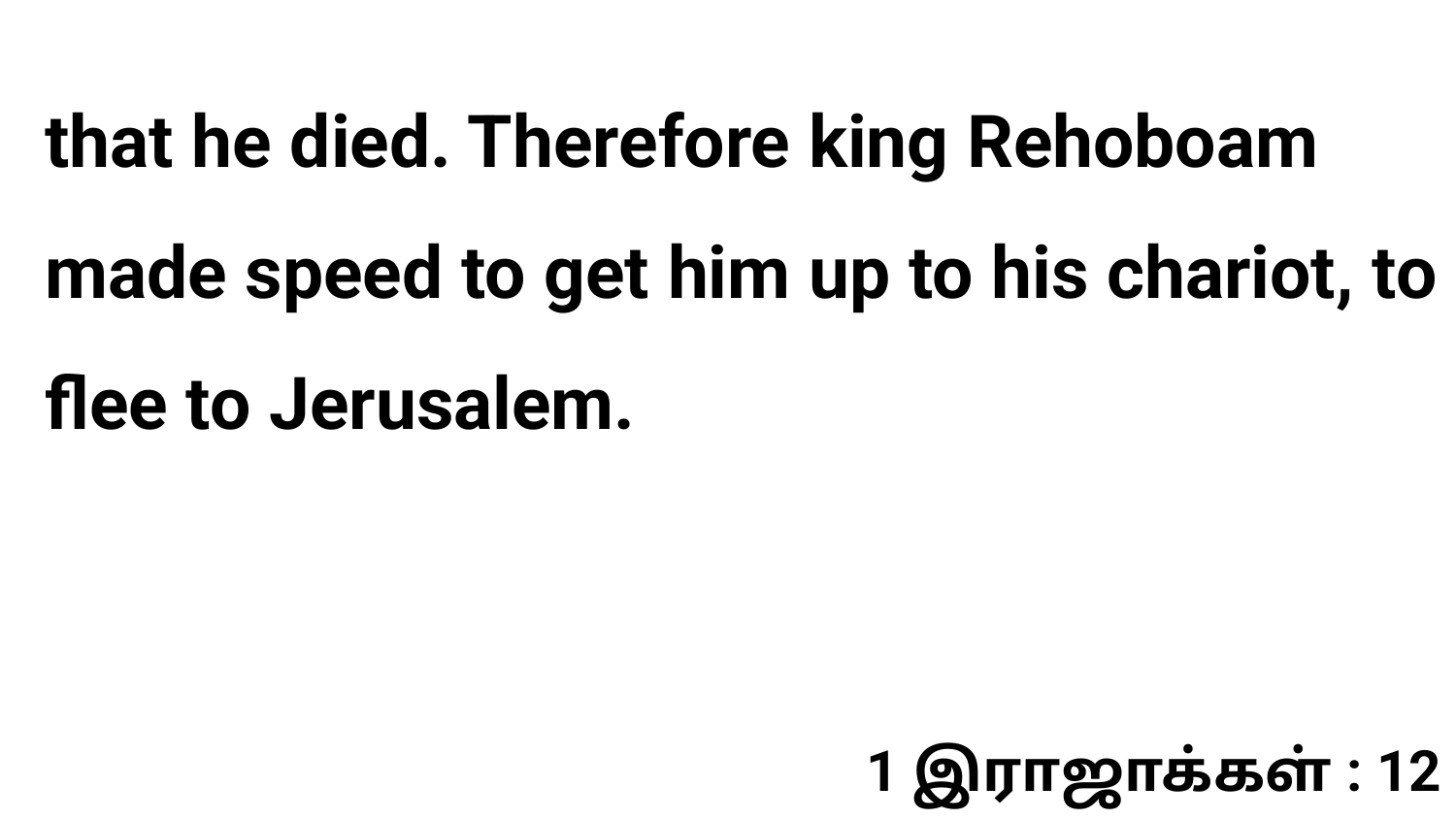

that he died. Therefore king Rehoboam made speed to get him up to his chariot, to flee to Jerusalem.
1 இராஜாக்கள் : 12